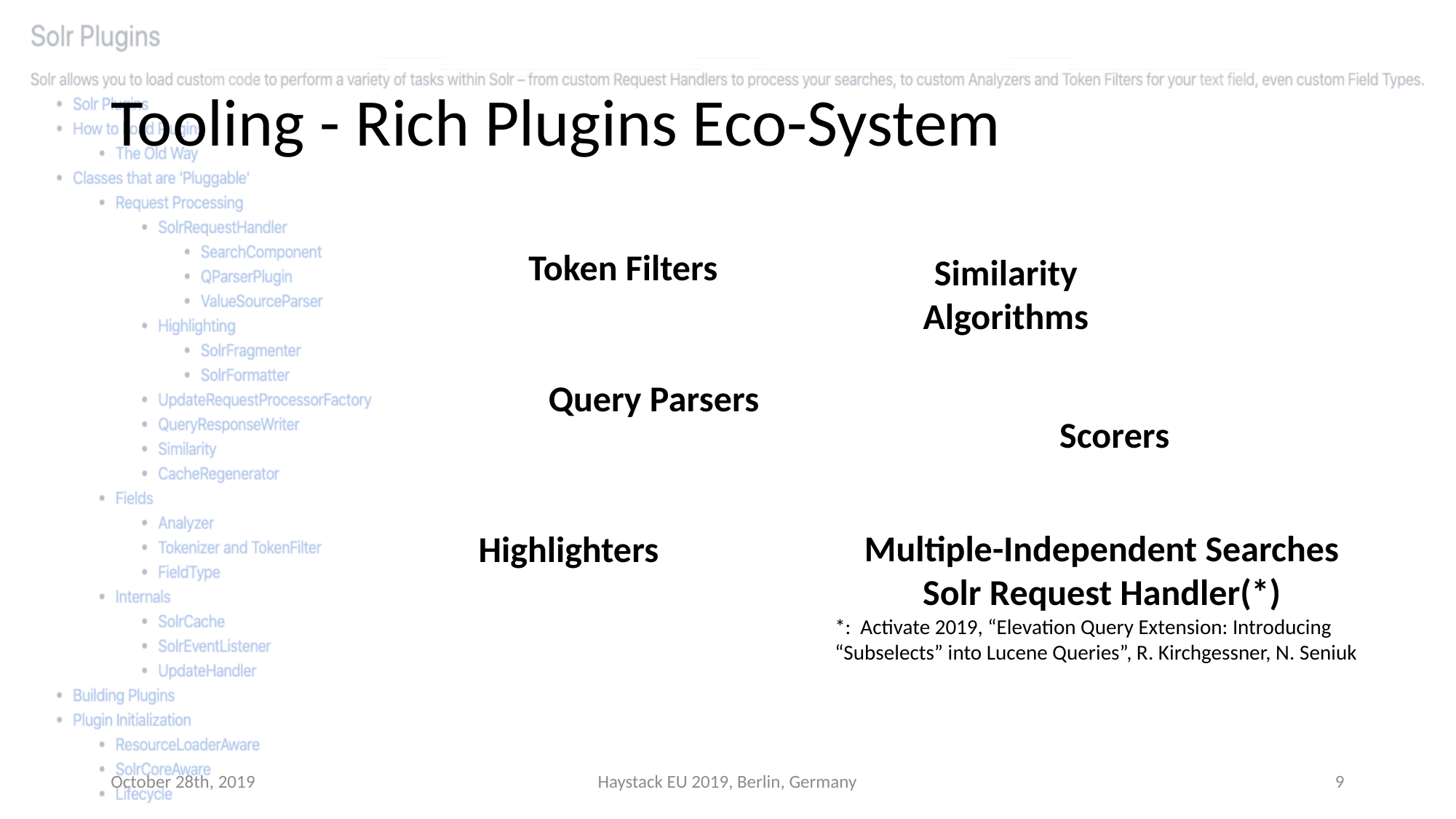

# Tooling - Rich Plugins Eco-System
Token Filters
Similarity Algorithms
Query Parsers
Scorers
Multiple-Independent Searches
Solr Request Handler(*)
*:  Activate 2019, “Elevation Query Extension: Introducing “Subselects” into Lucene Queries”, R. Kirchgessner, N. Seniuk
Highlighters
October 28th, 2019
Haystack EU 2019, Berlin, Germany
9